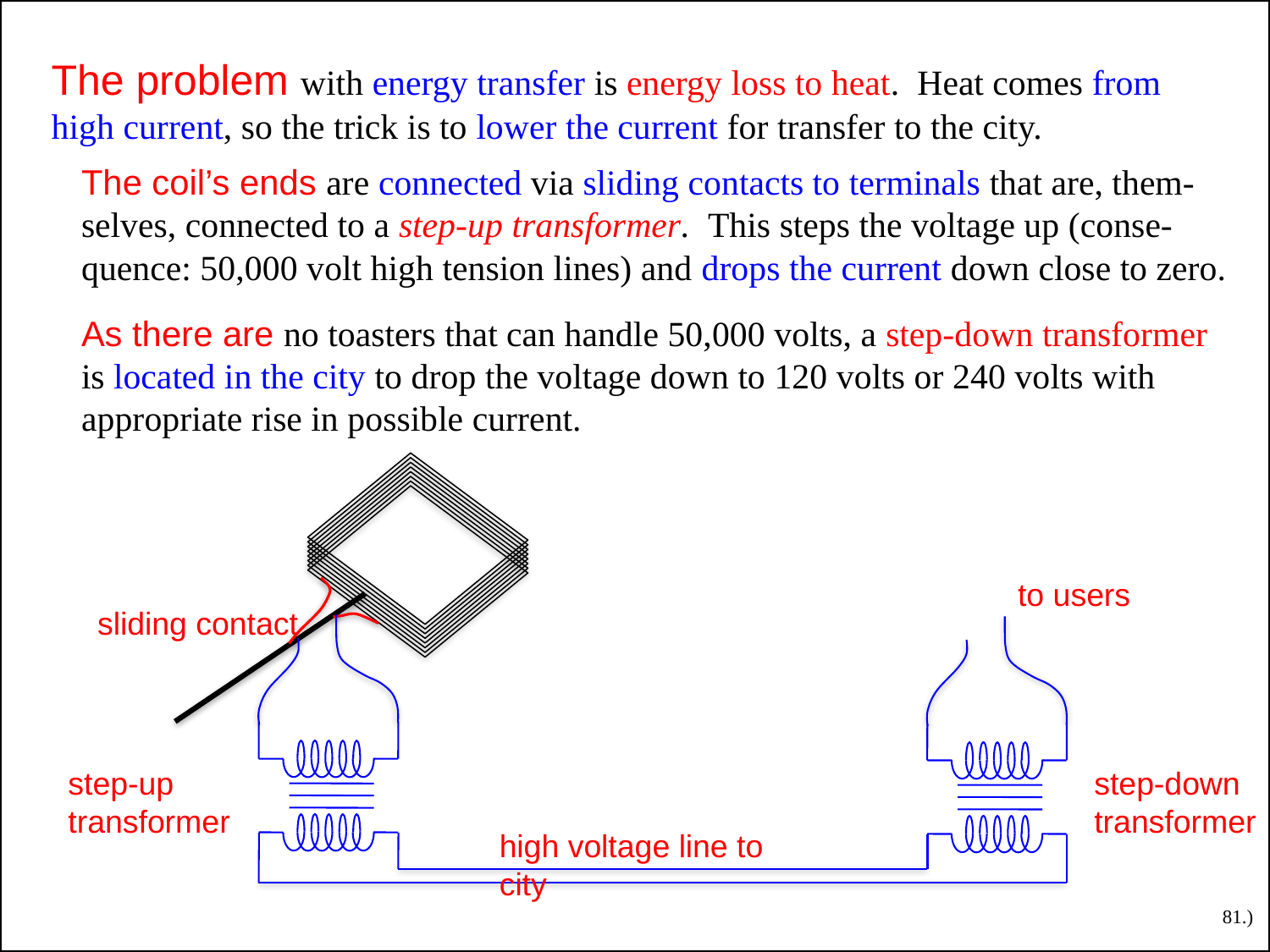

The problem with energy transfer is energy loss to heat.  Heat comes from high current, so the trick is to lower the current for transfer to the city.
The coil’s ends are connected via sliding contacts to terminals that are, them-selves, connected to a step-up transformer.  This steps the voltage up (conse-quence: 50,000 volt high tension lines) and drops the current down close to zero.
As there are no toasters that can handle 50,000 volts, a step-down transformer is located in the city to drop the voltage down to 120 volts or 240 volts with appropriate rise in possible current.

to users
sliding contact

step-up
transformer
step-down
transformer
high voltage line to city
81.)